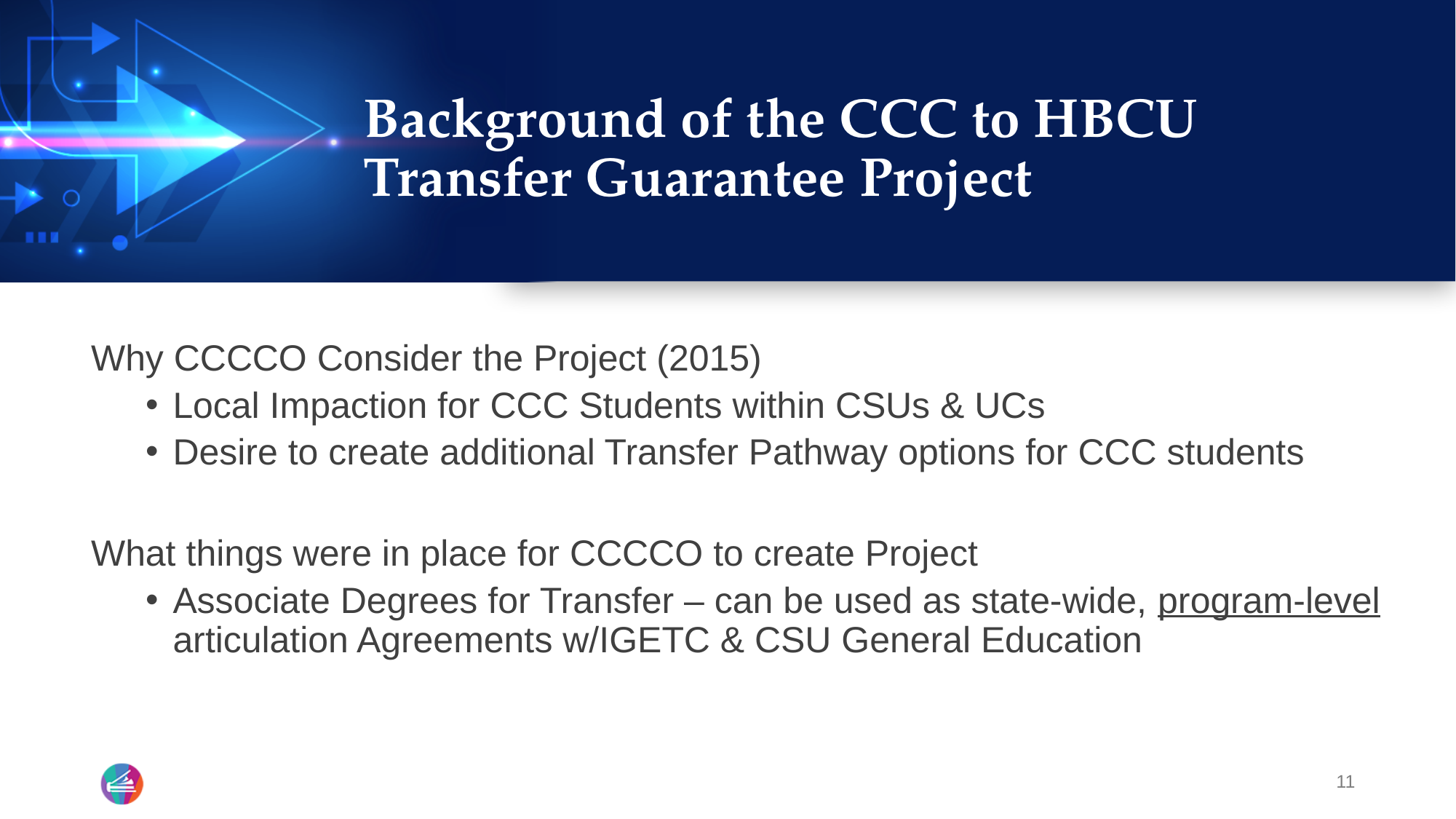

# Background of the CCC to HBCU Transfer Guarantee Project

Why CCCCO Consider the Project (2015)
Local Impaction for CCC Students within CSUs & UCs
Desire to create additional Transfer Pathway options for CCC students

What things were in place for CCCCO to create Project
Associate Degrees for Transfer – can be used as state-wide, program-level articulation Agreements w/IGETC & CSU General Education

11